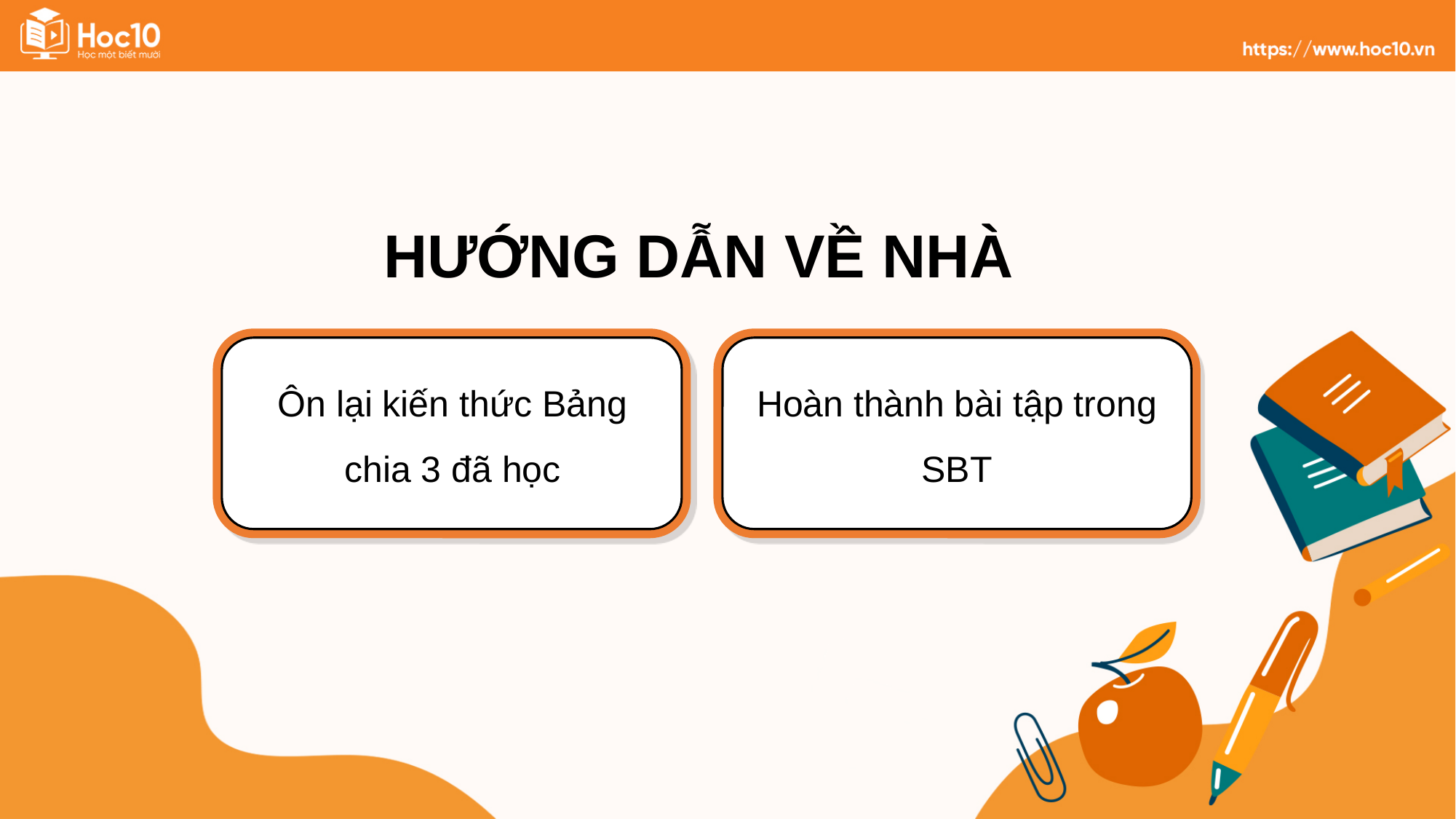

HƯỚNG DẪN VỀ NHÀ

Ôn lại kiến thức Bảng chia 3 đã học
Hoàn thành bài tập trong SBT